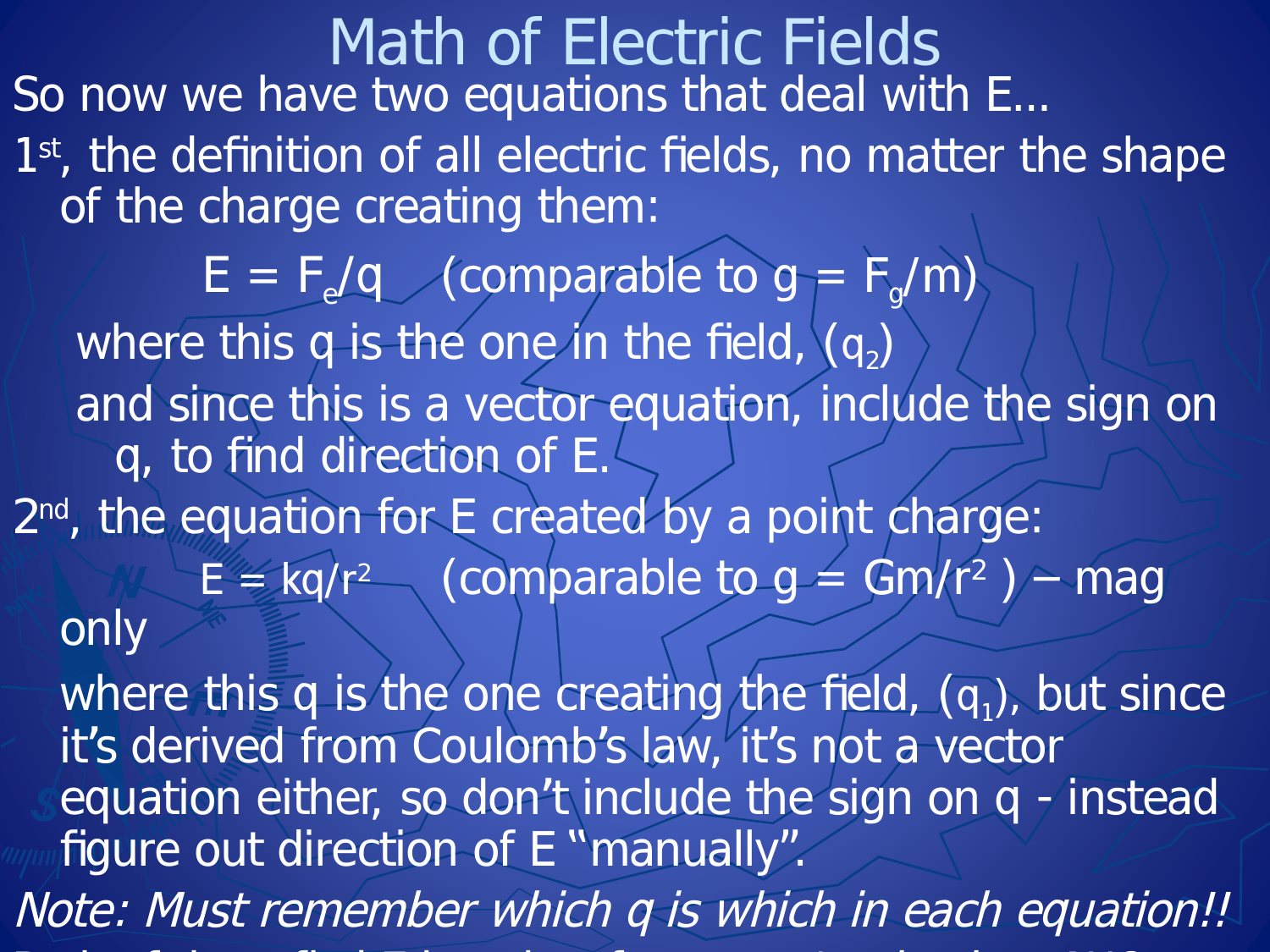

# Math of Electric Fields
So now we have two equations that deal with E…
1st, the definition of all electric fields, no matter the shape of the charge creating them:
		 E = Fe/q 	(comparable to g = Fg/m)
where this q is the one in the field, (q2)
and since this is a vector equation, include the sign on q, to find direction of E.
2nd, the equation for E created by a point charge:
		 E = kq/r2 	(comparable to g = Gm/r2 ) – mag only
	where this q is the one creating the field, (q1), but since it’s derived from Coulomb’s law, it’s not a vector equation either, so don’t include the sign on q - instead figure out direction of E “manually”.
Note: Must remember which q is which in each equation!!
Both of them find E in units of newtons/coulomb or N/C.